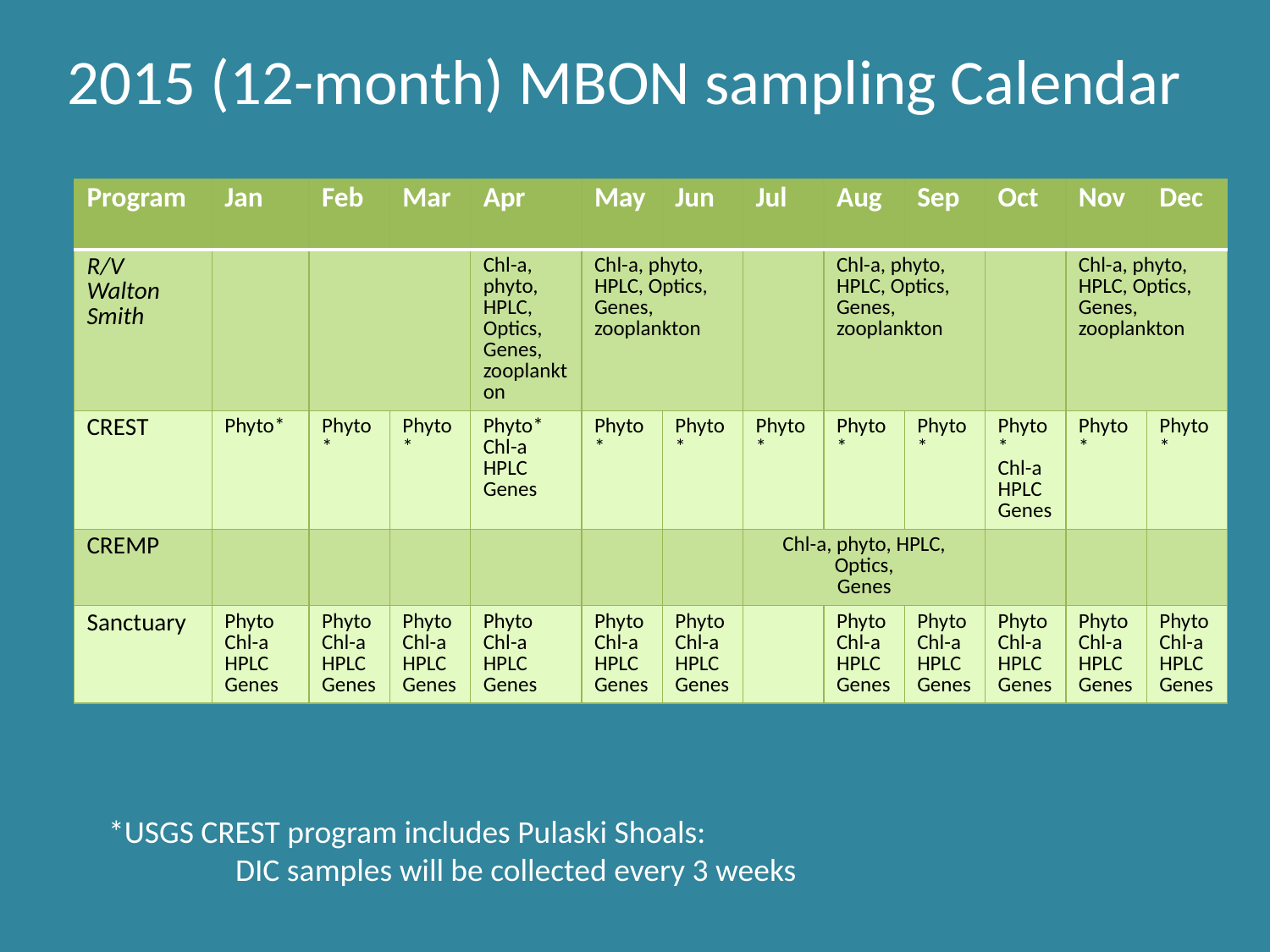

# 2015 (12-month) MBON sampling Calendar
| Program | Jan | Feb | Mar | Apr | May | Jun | Jul | Aug | Sep | Oct | Nov | Dec |
| --- | --- | --- | --- | --- | --- | --- | --- | --- | --- | --- | --- | --- |
| R/V Walton Smith |  |  |  | Chl-a, phyto, HPLC, Optics, Genes, zooplankton | Chl-a, phyto, HPLC, Optics, Genes, zooplankton |  |  | Chl-a, phyto, HPLC, Optics, Genes, zooplankton |  |  | Chl-a, phyto, HPLC, Optics, Genes, zooplankton |  |
| CREST | Phyto\* | Phyto\* | Phyto\* | Phyto\* Chl-a HPLC Genes | Phyto\* | Phyto\* | Phyto\* | Phyto\* | Phyto\* | Phyto\* Chl-a HPLC Genes | Phyto\* | Phyto\* |
| CREMP |  |  |  |  |  |  | Chl-a, phyto, HPLC, Optics, Genes |  |  |  |  |  |
| Sanctuary | Phyto Chl-a HPLC Genes | Phyto Chl-a HPLC Genes | Phyto Chl-a HPLC Genes | Phyto Chl-a HPLC Genes | Phyto Chl-a HPLC Genes | Phyto Chl-a HPLC Genes |  | Phyto Chl-a HPLC Genes | Phyto Chl-a HPLC Genes | Phyto Chl-a HPLC Genes | Phyto Chl-a HPLC Genes | Phyto Chl-a HPLC Genes |
*USGS CREST program includes Pulaski Shoals:
	DIC samples will be collected every 3 weeks